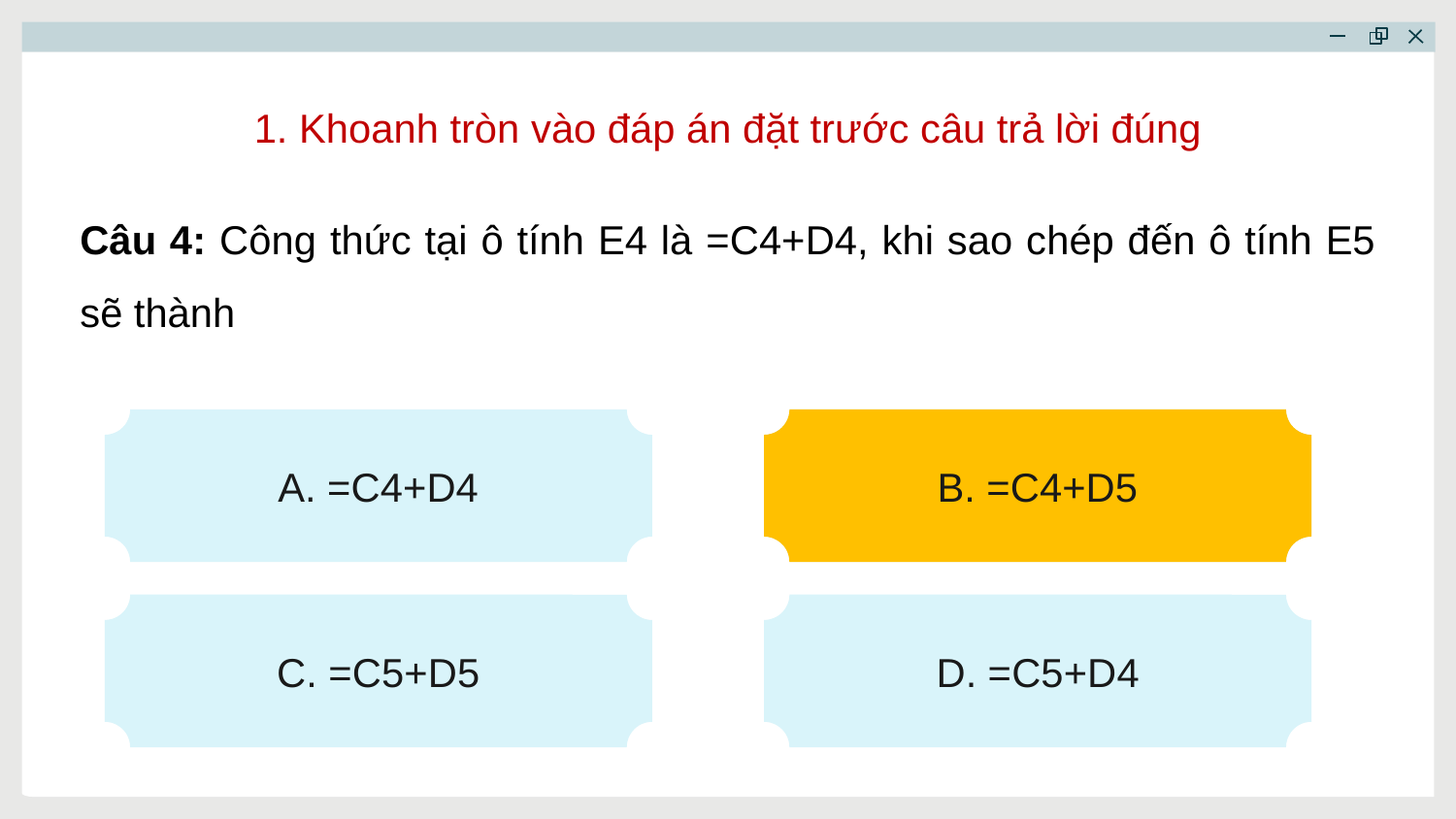

1. Khoanh tròn vào đáp án đặt trước câu trả lời đúng
Câu 4: Công thức tại ô tính E4 là =C4+D4, khi sao chép đến ô tính E5 sẽ thành
A. =C4+D4
B. =C4+D5
B. =C4+D5
C. =C5+D5
D. =C5+D4